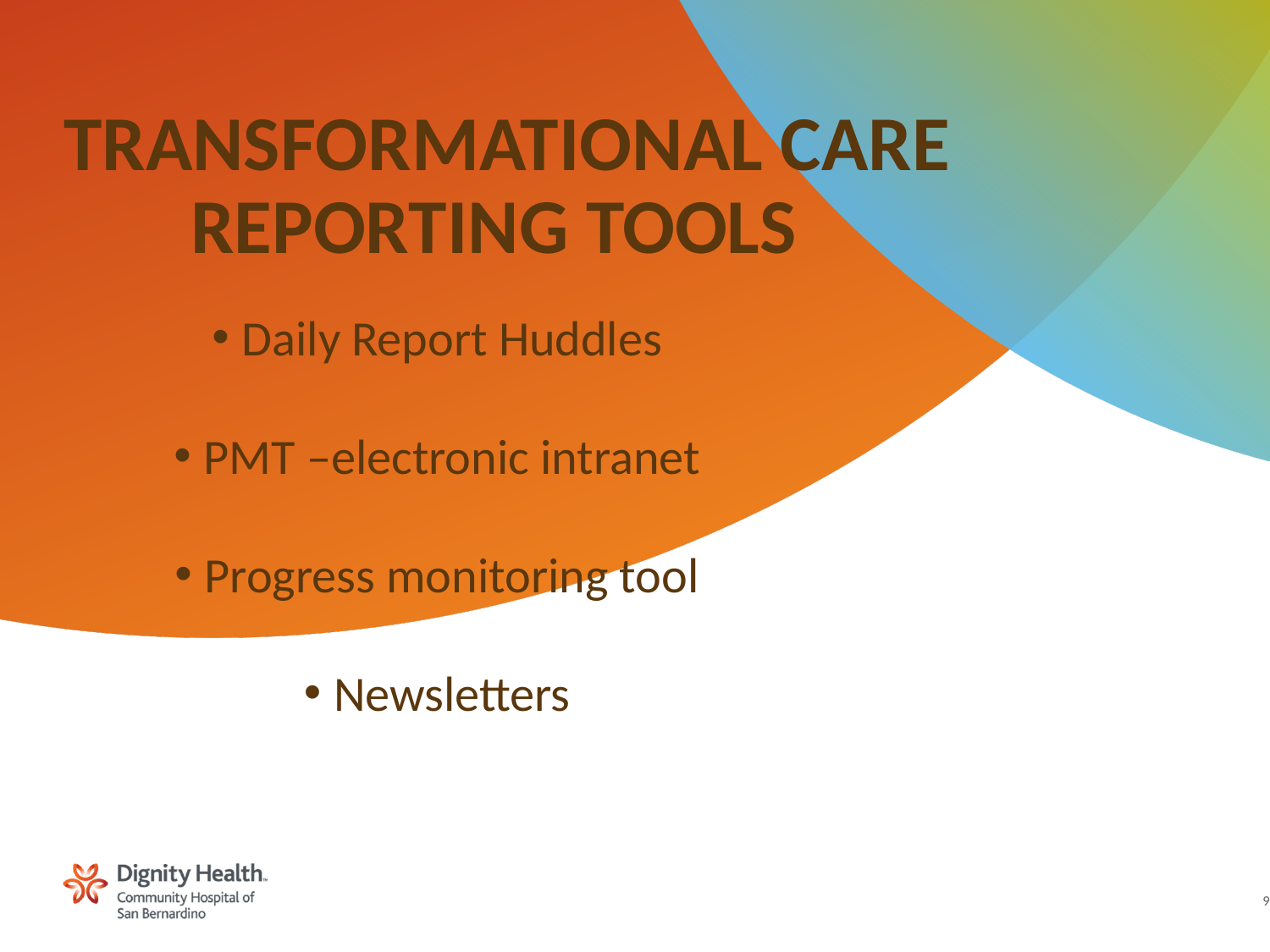

# TRANSFORMATIONAL CARE REPORTING TOOLS
Daily Report Huddles

PMT –electronic intranet

Progress monitoring tool

Newsletters

9